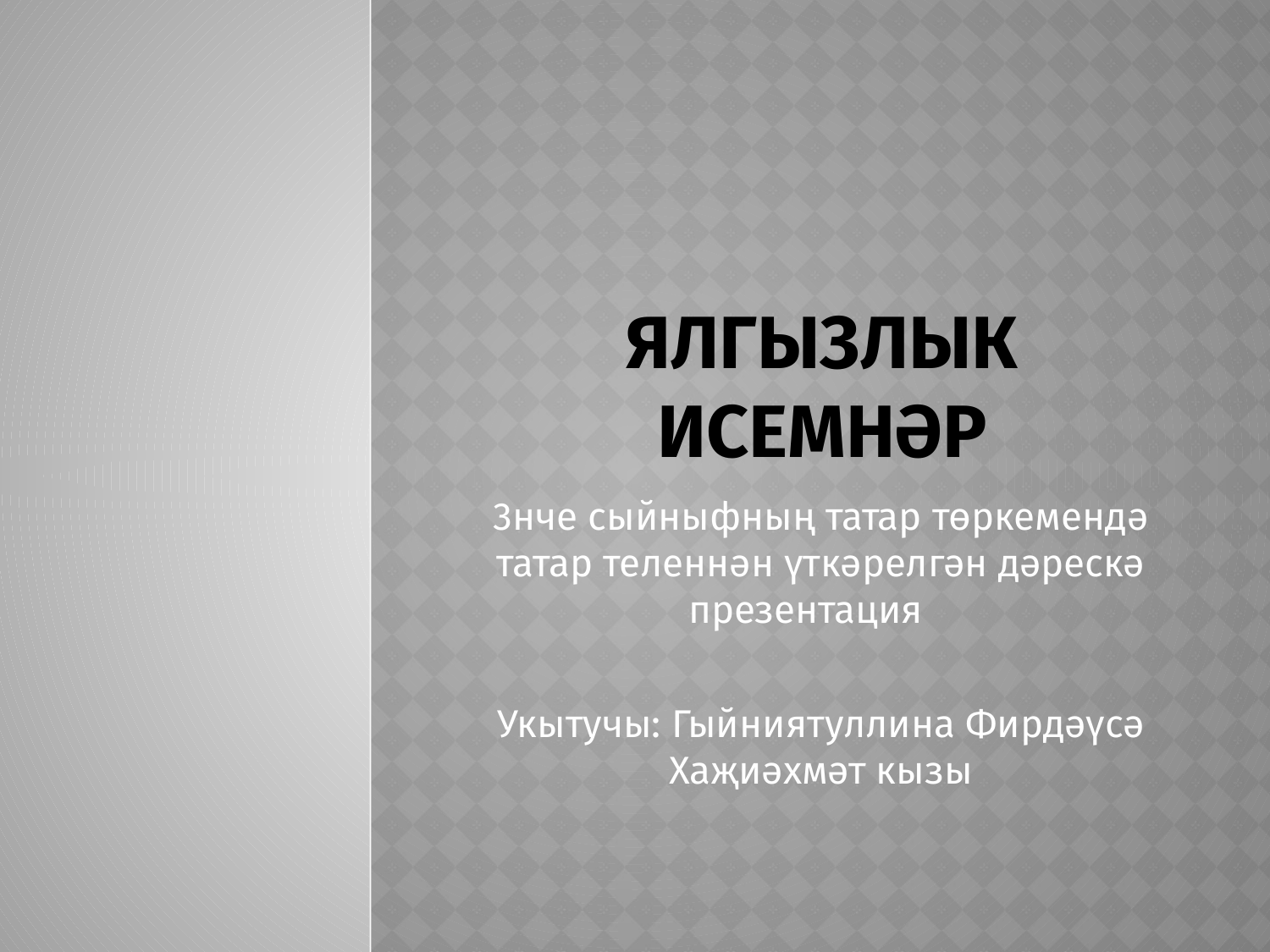

# ялгызлык исемнәр
3нче сыйныфның татар төркемендә татар теленнән үткәрелгән дәрескә презентация

Укытучы: Гыйниятуллина Фирдәүсә Хаҗиәхмәт кызы